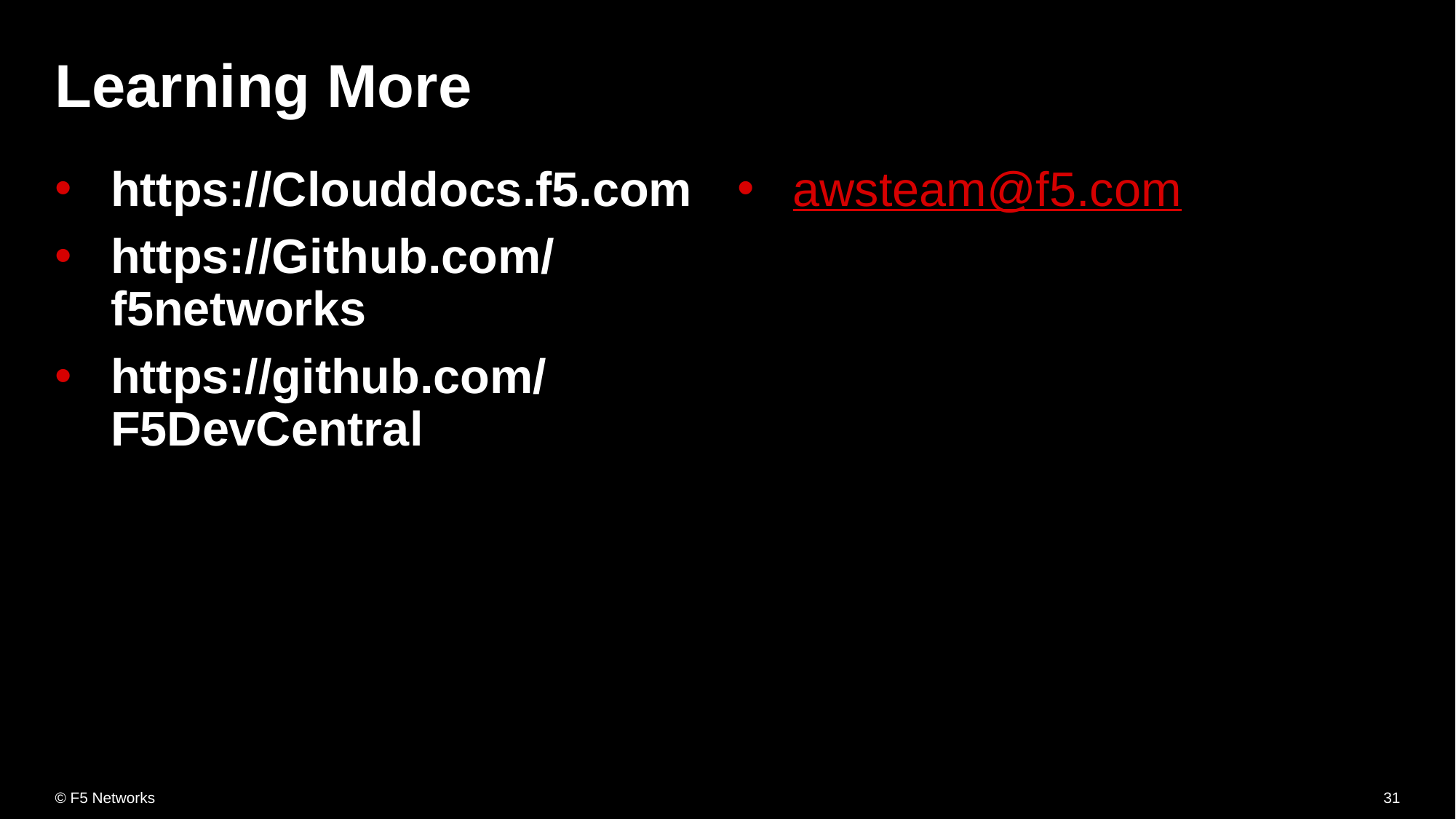

# Learning More
https://Clouddocs.f5.com
https://Github.com/f5networks
https://github.com/F5DevCentral
awsteam@f5.com
31
© F5 Networks